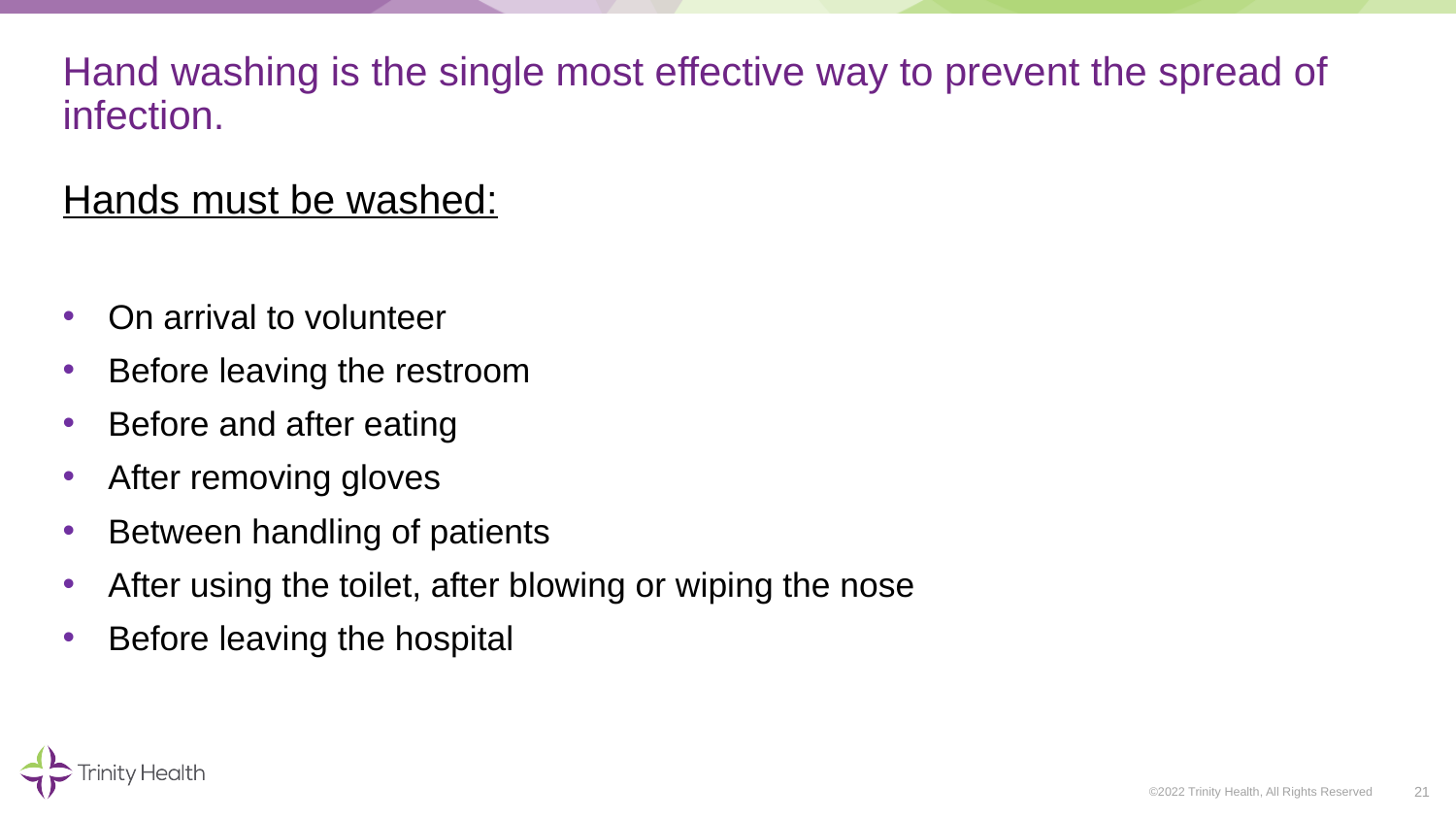

# Hand washing is the single most effective way to prevent the spread of infection.
Hands must be washed:

On arrival to volunteer
Before leaving the restroom
Before and after eating
After removing gloves
Between handling of patients
After using the toilet, after blowing or wiping the nose
Before leaving the hospital
21
©2022 Trinity Health, All Rights Reserved